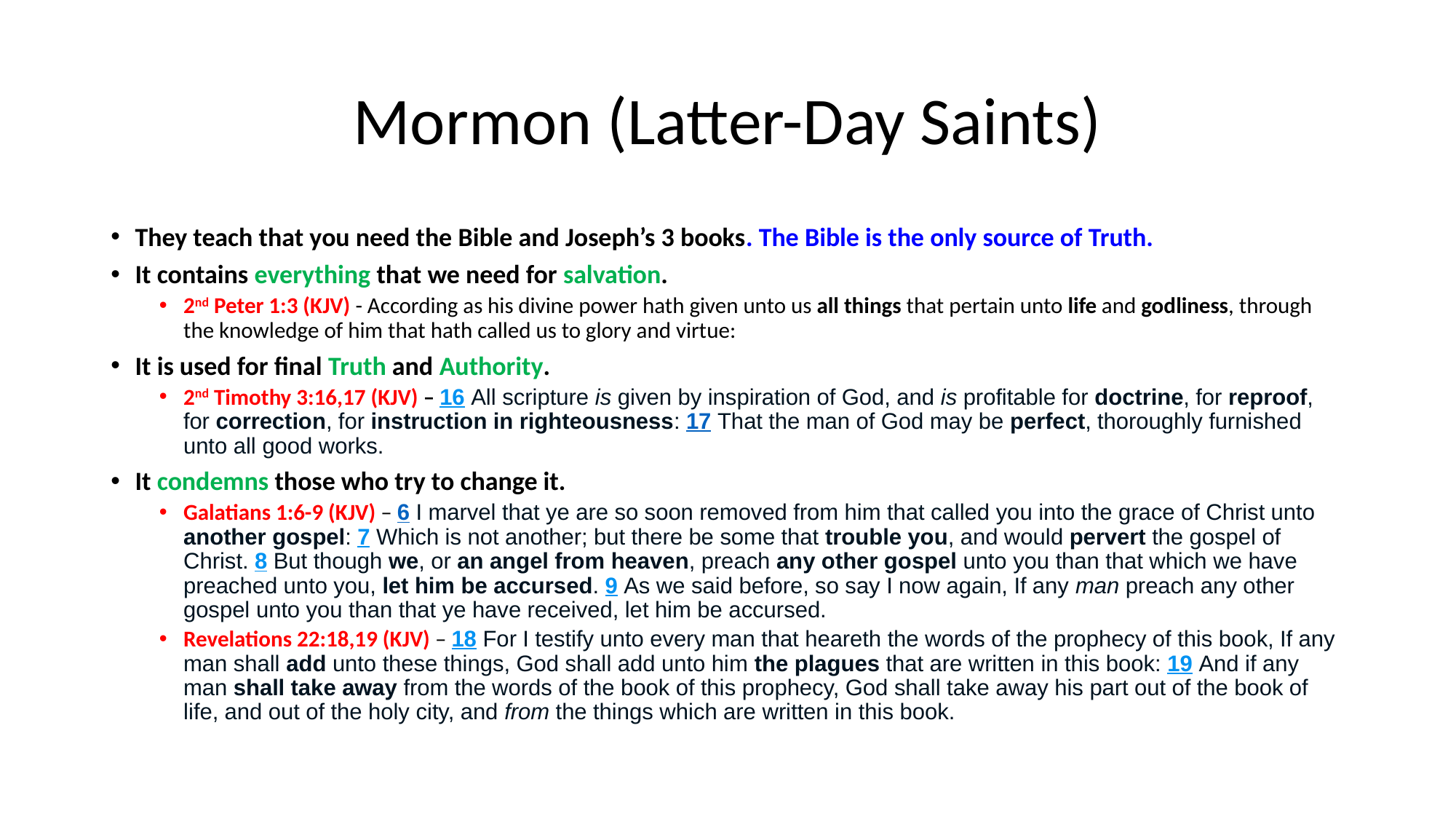

# Mormon (Latter-Day Saints)
They teach that you need the Bible and Joseph’s 3 books. The Bible is the only source of Truth.
It contains everything that we need for salvation.
2nd Peter 1:3 (KJV) - According as his divine power hath given unto us all things that pertain unto life and godliness, through the knowledge of him that hath called us to glory and virtue:
It is used for final Truth and Authority.
2nd Timothy 3:16,17 (KJV) – 16 All scripture is given by inspiration of God, and is profitable for doctrine, for reproof, for correction, for instruction in righteousness: 17 That the man of God may be perfect, thoroughly furnished unto all good works.
It condemns those who try to change it.
Galatians 1:6-9 (KJV) – 6 I marvel that ye are so soon removed from him that called you into the grace of Christ unto another gospel: 7 Which is not another; but there be some that trouble you, and would pervert the gospel of Christ. 8 But though we, or an angel from heaven, preach any other gospel unto you than that which we have preached unto you, let him be accursed. 9 As we said before, so say I now again, If any man preach any other gospel unto you than that ye have received, let him be accursed.
Revelations 22:18,19 (KJV) – 18 For I testify unto every man that heareth the words of the prophecy of this book, If any man shall add unto these things, God shall add unto him the plagues that are written in this book: 19 And if any man shall take away from the words of the book of this prophecy, God shall take away his part out of the book of life, and out of the holy city, and from the things which are written in this book.